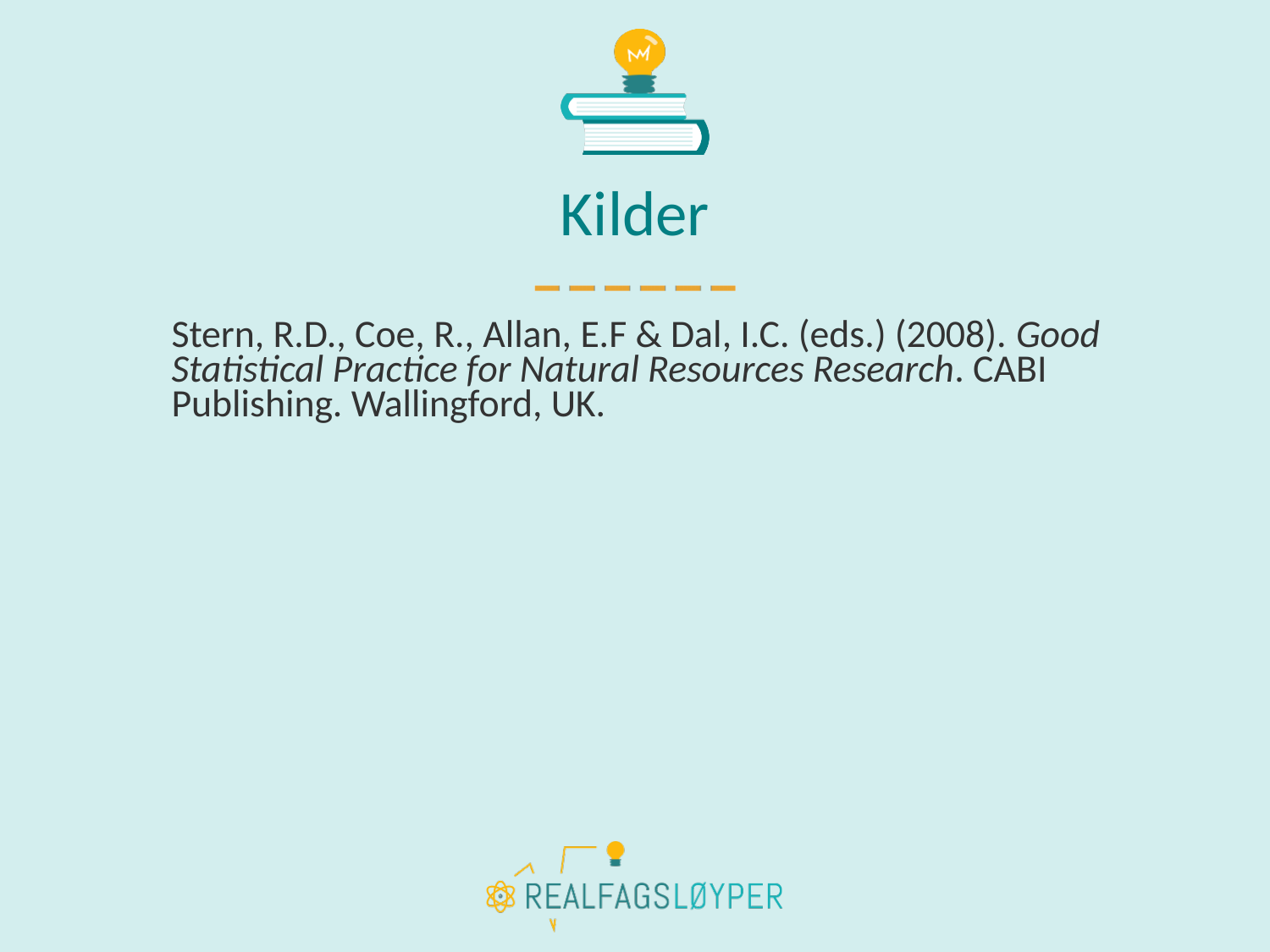

# Kilder
Stern, R.D., Coe, R., Allan, E.F & Dal, I.C. (eds.) (2008). Good Statistical Practice for Natural Resources Research. CABI Publishing. Wallingford, UK.